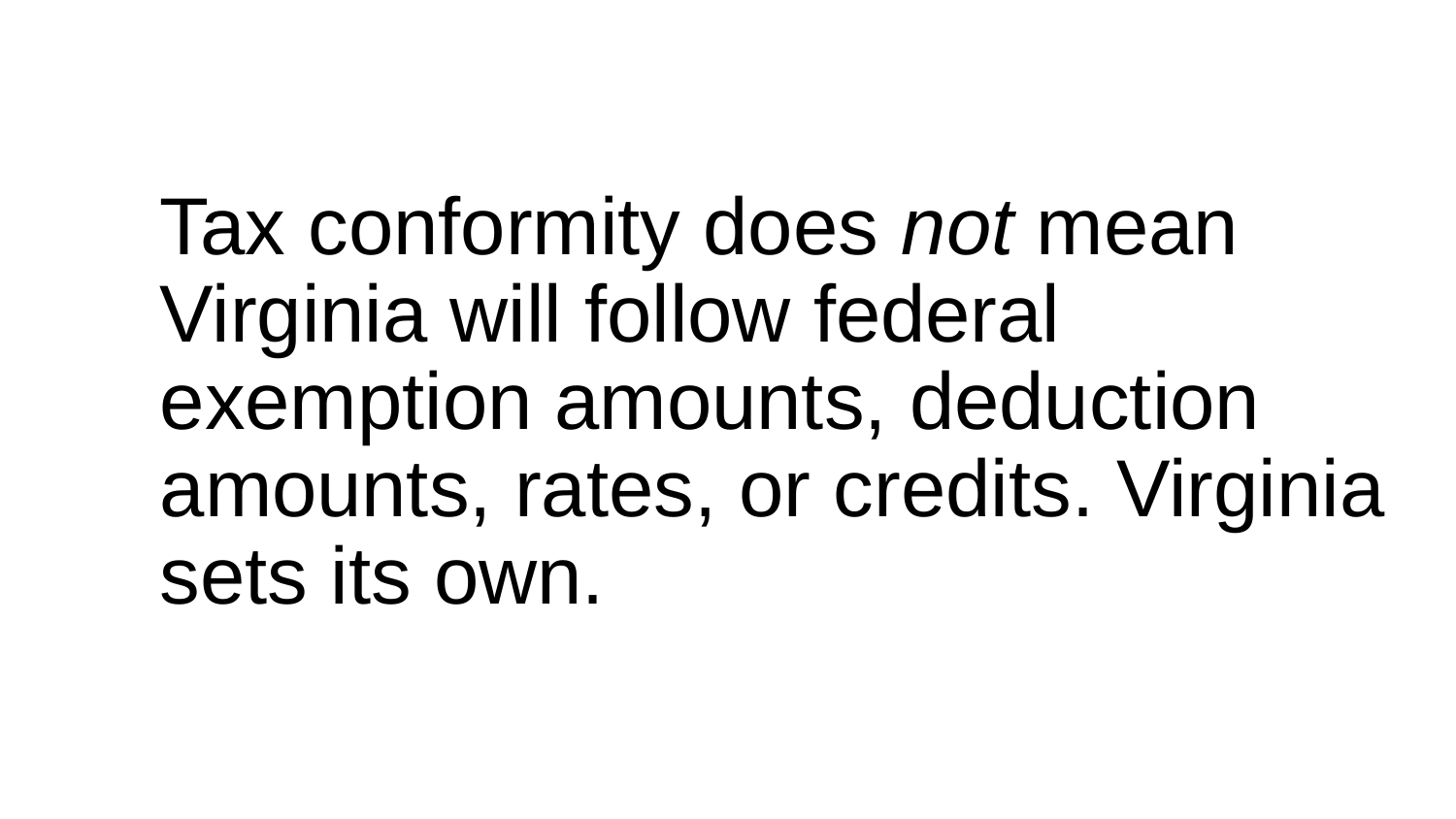

Tax conformity does not mean Virginia will follow federal exemption amounts, deduction amounts, rates, or credits. Virginia sets its own.